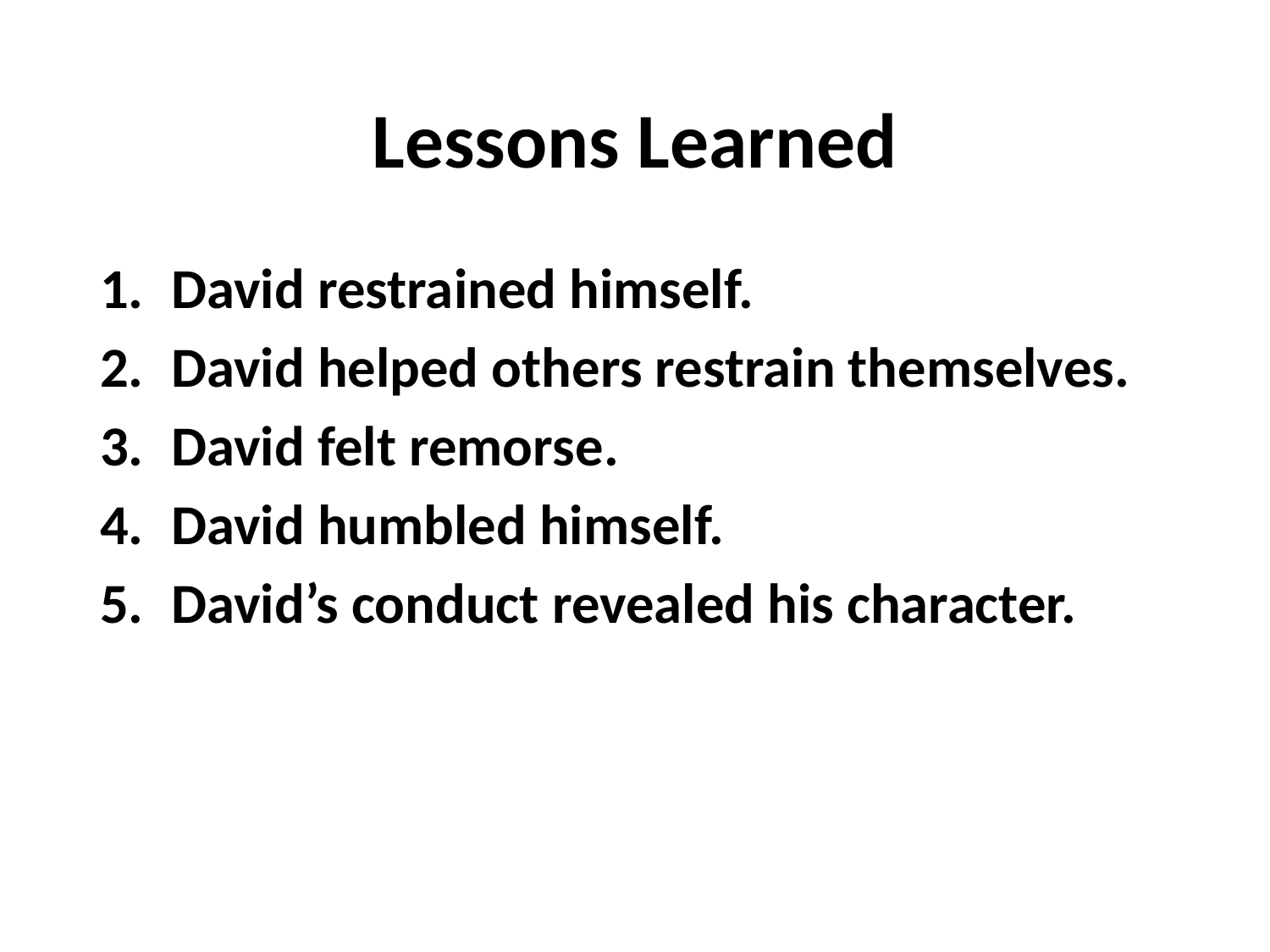

# Lessons Learned
David restrained himself.
David helped others restrain themselves.
David felt remorse.
David humbled himself.
David’s conduct revealed his character.